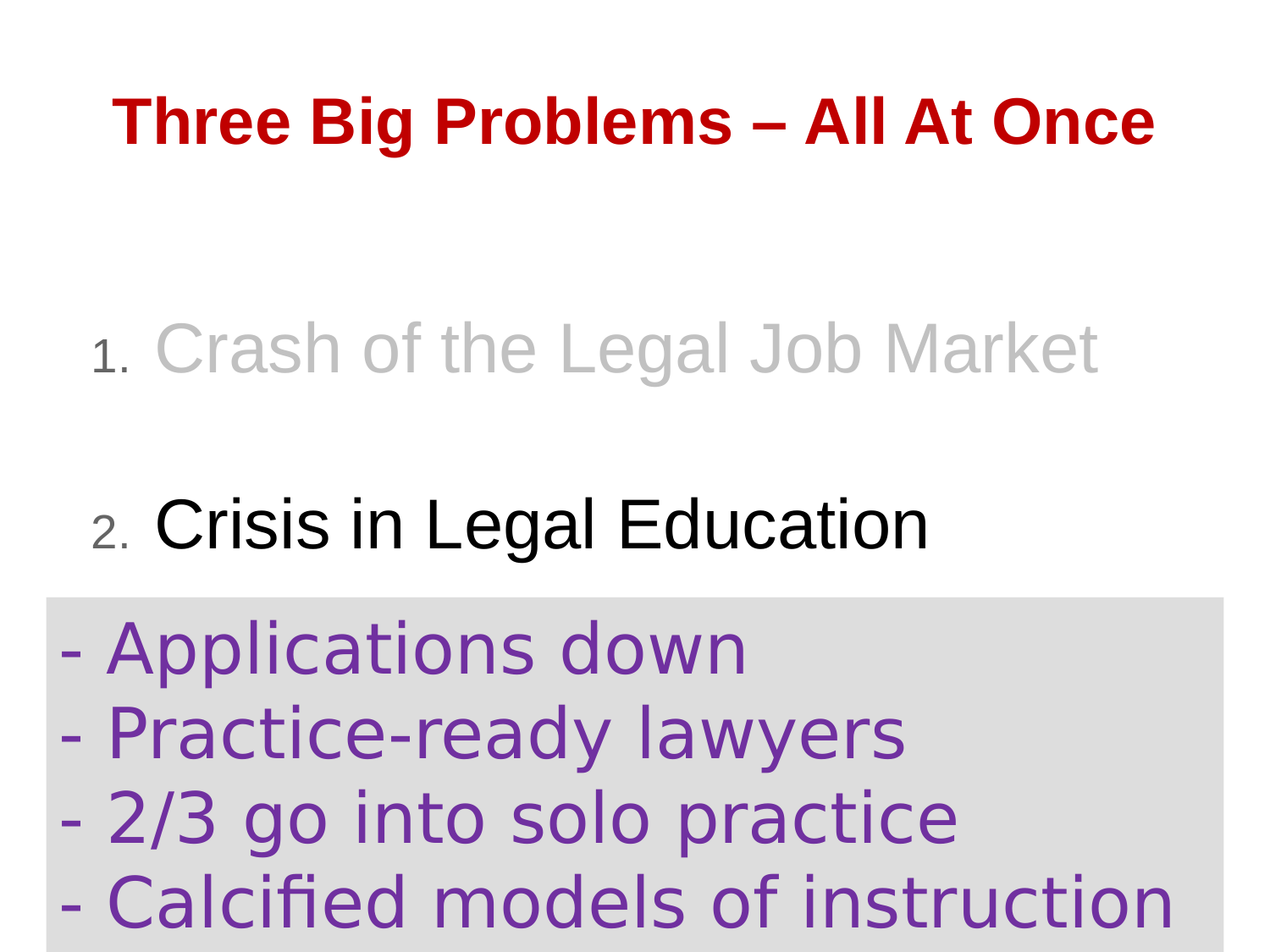

# Three Big Problems – All At Once
Crash of the Legal Job Market
Crisis in Legal Education
Access to Justice Gap
- Applications down
- Practice-ready lawyers
- 2/3 go into solo practice
- Calcified models of instruction